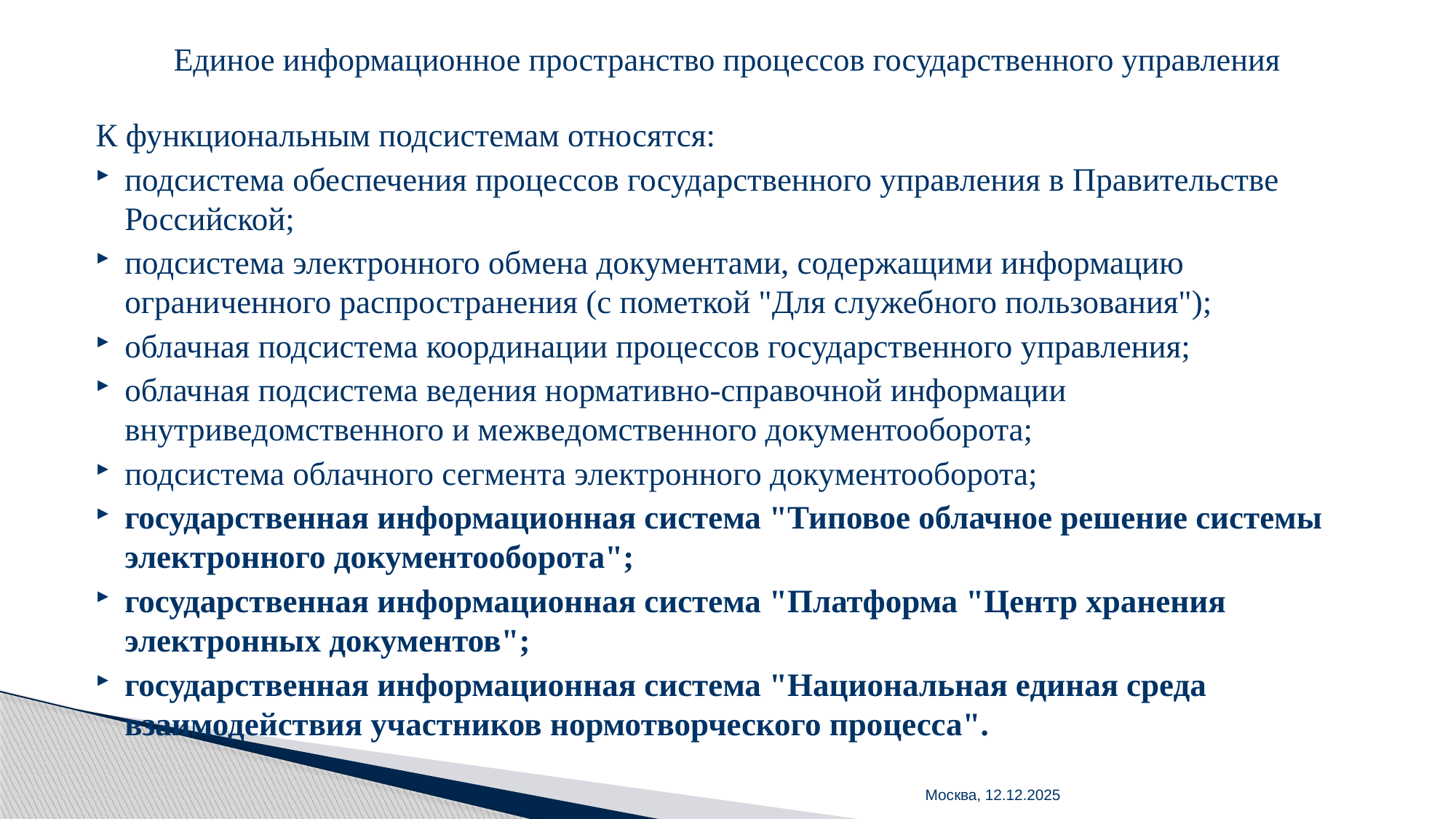

# Единое информационное пространство процессов государственного управления
К функциональным подсистемам относятся:
подсистема обеспечения процессов государственного управления в Правительстве Российской;
подсистема электронного обмена документами, содержащими информацию ограниченного распространения (с пометкой "Для служебного пользования");
облачная подсистема координации процессов государственного управления;
облачная подсистема ведения нормативно-справочной информации внутриведомственного и межведомственного документооборота;
подсистема облачного сегмента электронного документооборота;
государственная информационная система "Типовое облачное решение системы электронного документооборота";
государственная информационная система "Платформа "Центр хранения электронных документов";
государственная информационная система "Национальная единая среда взаимодействия участников нормотворческого процесса".
Москва, 12.12.2025